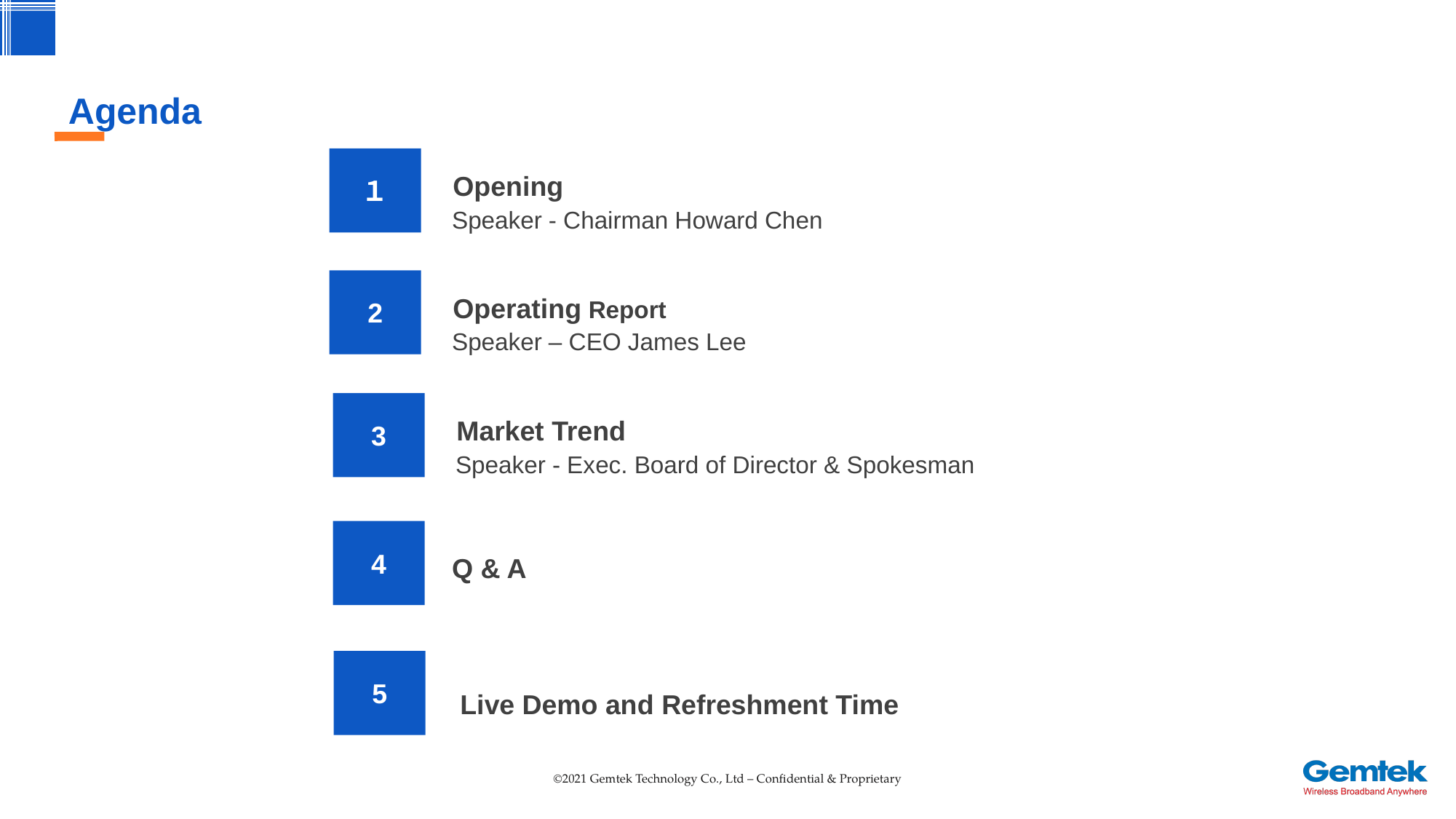

# Agenda
Opening
１
Speaker - Chairman Howard Chen
Operating Report
2
Speaker – CEO James Lee
Market Trend
3
Speaker - Exec. Board of Director & Spokesman
4
Q & A
5
Live Demo and Refreshment Time